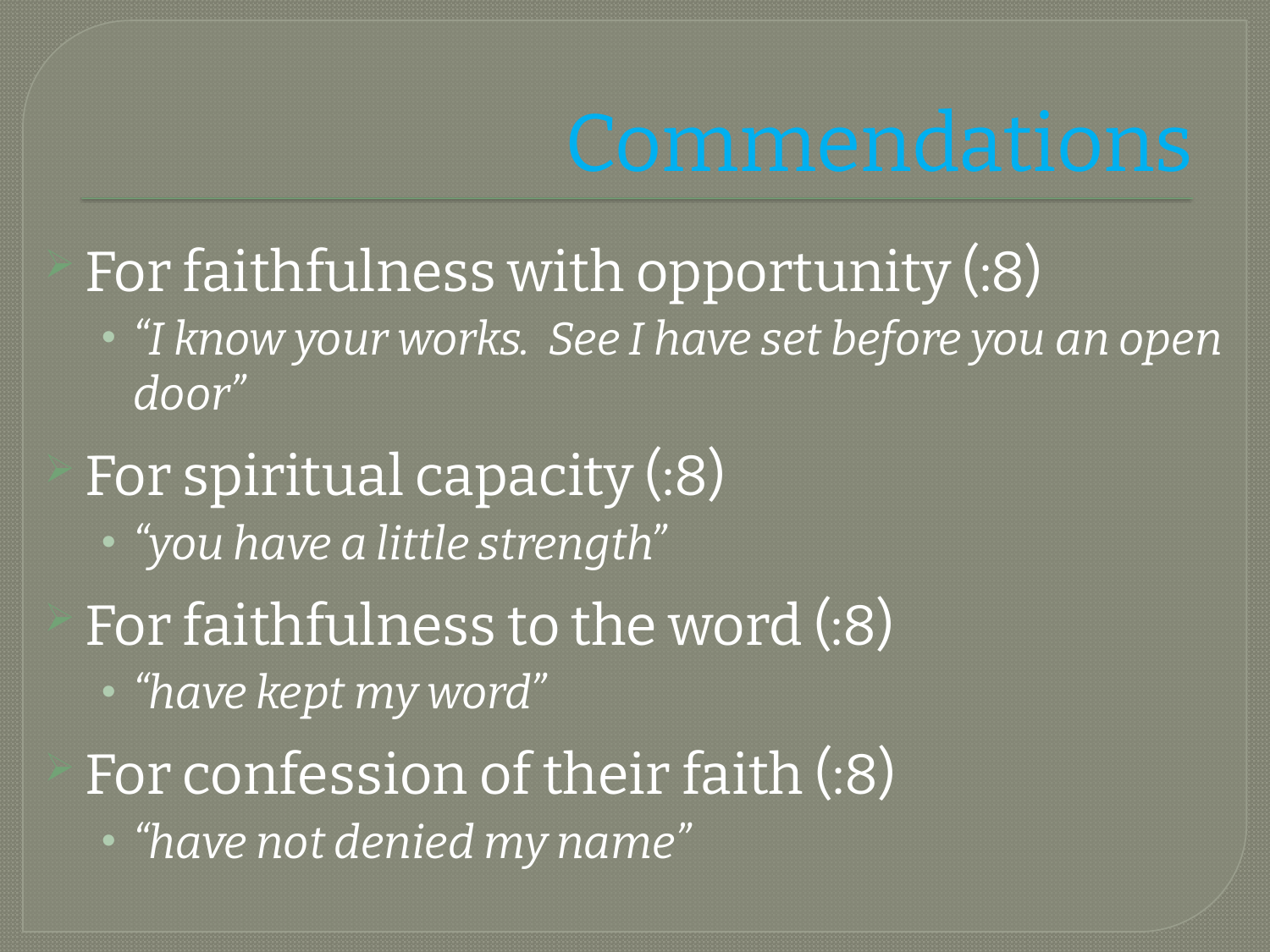

# Commendations
For faithfulness with opportunity (:8)
“I know your works.  See I have set before you an open door”

For spiritual capacity (:8)
“you have a little strength”

For faithfulness to the word (:8)
“have kept my word”

For confession of their faith (:8)
“have not denied my name”